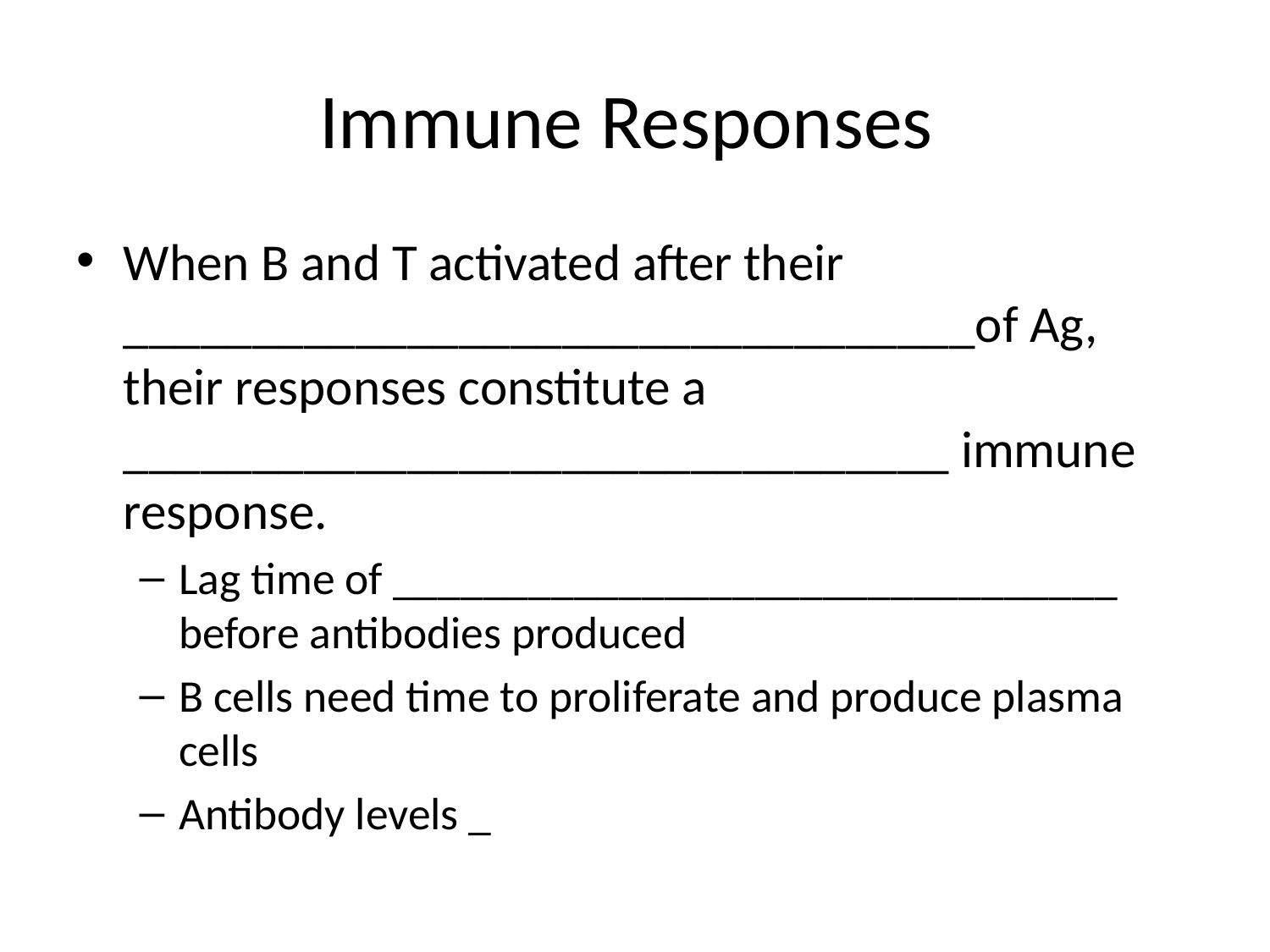

# Immune Responses
When B and T activated after their _________________________________of Ag, their responses constitute a ________________________________ immune response.
Lag time of ________________________________ before antibodies produced
B cells need time to proliferate and produce plasma cells
Antibody levels _